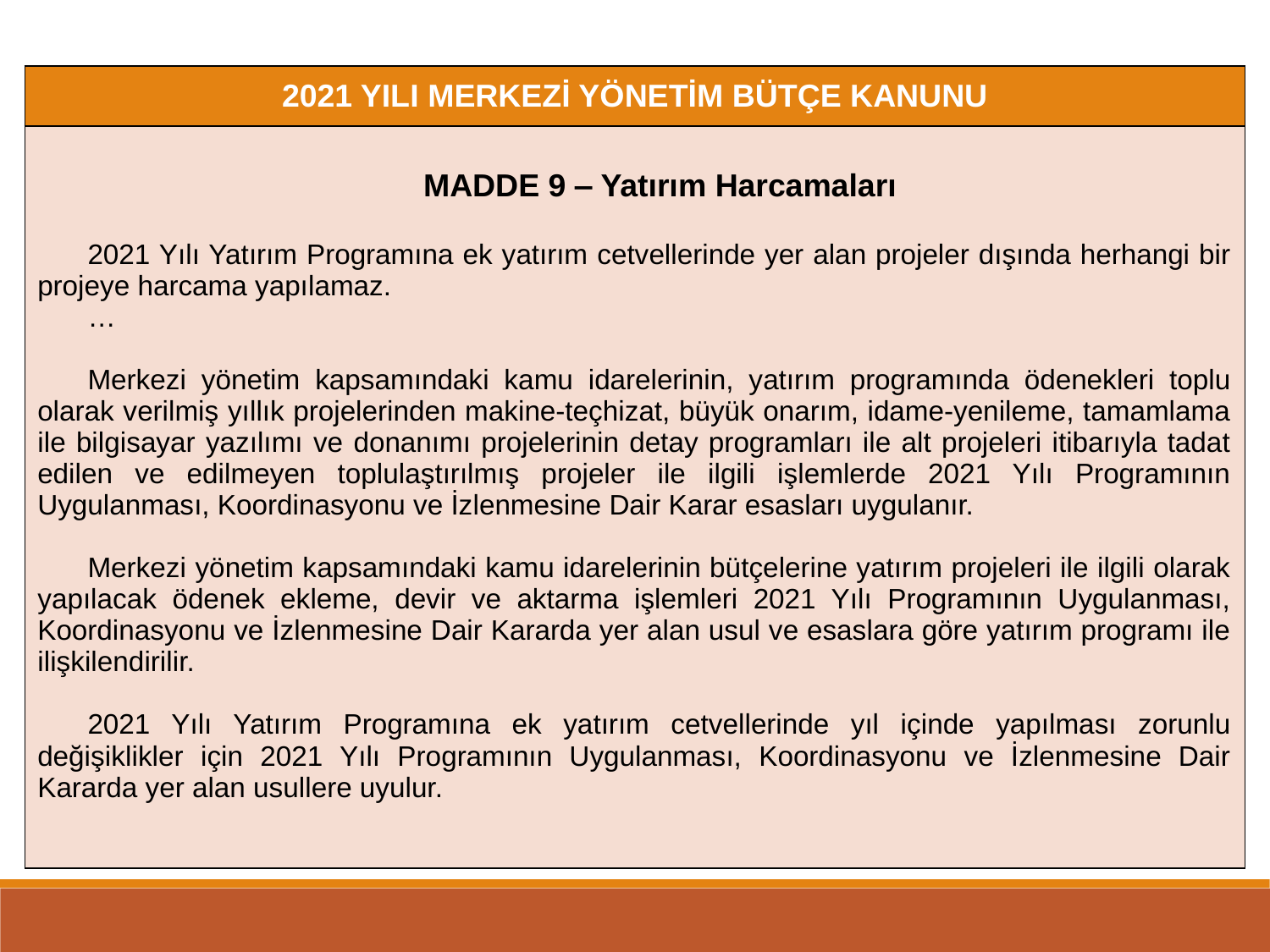

| 2021 YILI MERKEZİ YÖNETİM BÜTÇE KANUNU |
| --- |
| MADDE 9 ‒ Yatırım Harcamaları 2021 Yılı Yatırım Programına ek yatırım cetvellerinde yer alan projeler dışında herhangi bir projeye harcama yapılamaz. … Merkezi yönetim kapsamındaki kamu idarelerinin, yatırım programında ödenekleri toplu olarak verilmiş yıllık projelerinden makine-teçhizat, büyük onarım, idame-yenileme, tamamlama ile bilgisayar yazılımı ve donanımı projelerinin detay programları ile alt projeleri itibarıyla tadat edilen ve edilmeyen toplulaştırılmış projeler ile ilgili işlemlerde 2021 Yılı Programının Uygulanması, Koordinasyonu ve İzlenmesine Dair Karar esasları uygulanır. Merkezi yönetim kapsamındaki kamu idarelerinin bütçelerine yatırım projeleri ile ilgili olarak yapılacak ödenek ekleme, devir ve aktarma işlemleri 2021 Yılı Programının Uygulanması, Koordinasyonu ve İzlenmesine Dair Kararda yer alan usul ve esaslara göre yatırım programı ile ilişkilendirilir. 2021 Yılı Yatırım Programına ek yatırım cetvellerinde yıl içinde yapılması zorunlu değişiklikler için 2021 Yılı Programının Uygulanması, Koordinasyonu ve İzlenmesine Dair Kararda yer alan usullere uyulur. |